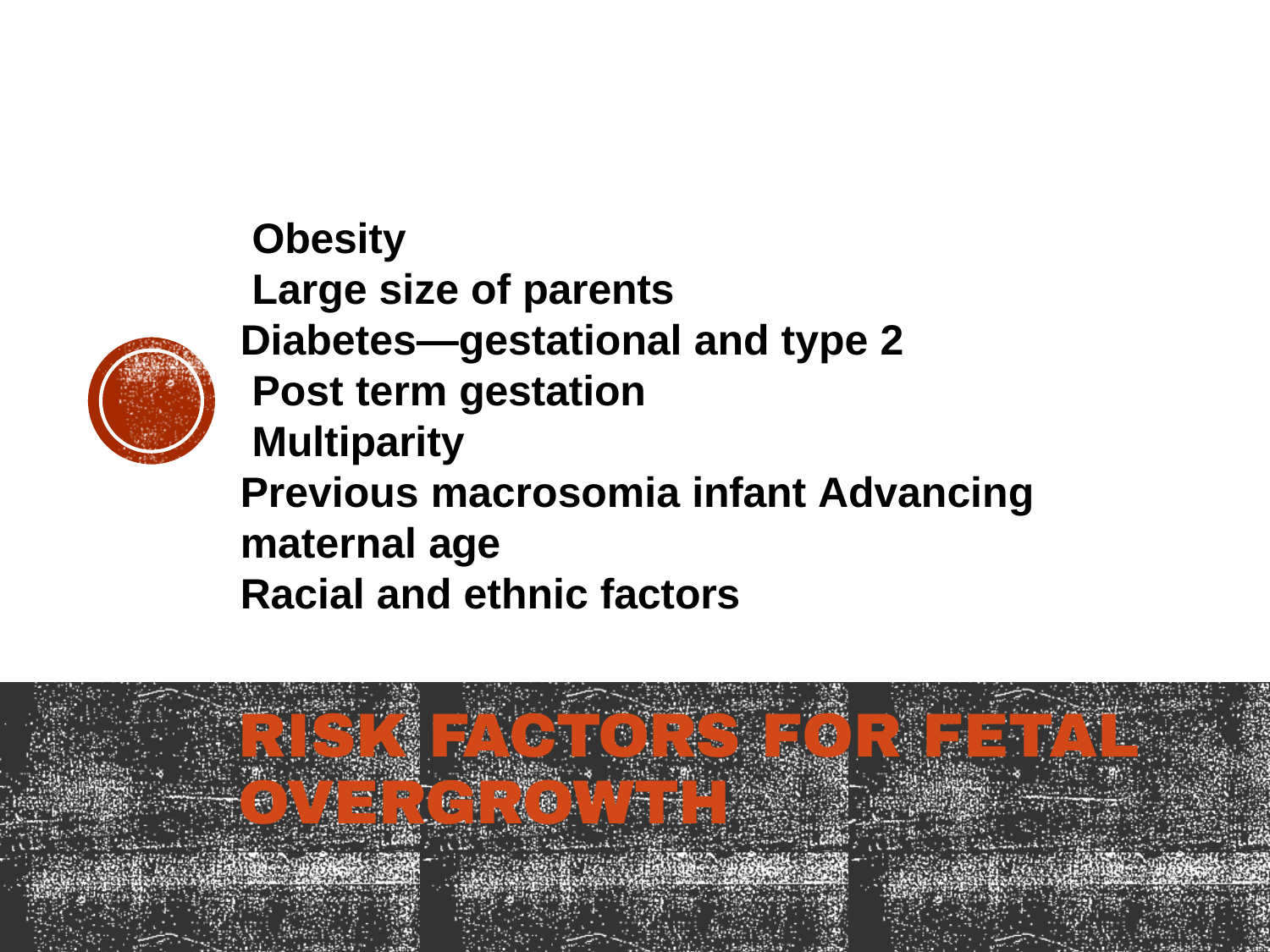

# Obesity Large size of parents Diabetes—gestational and type 2 Post term gestation Multiparity Previous macrosomia infant Advancing maternal age Racial and ethnic factors
RISK FACTORS FOR FETAL OVERGROWTH